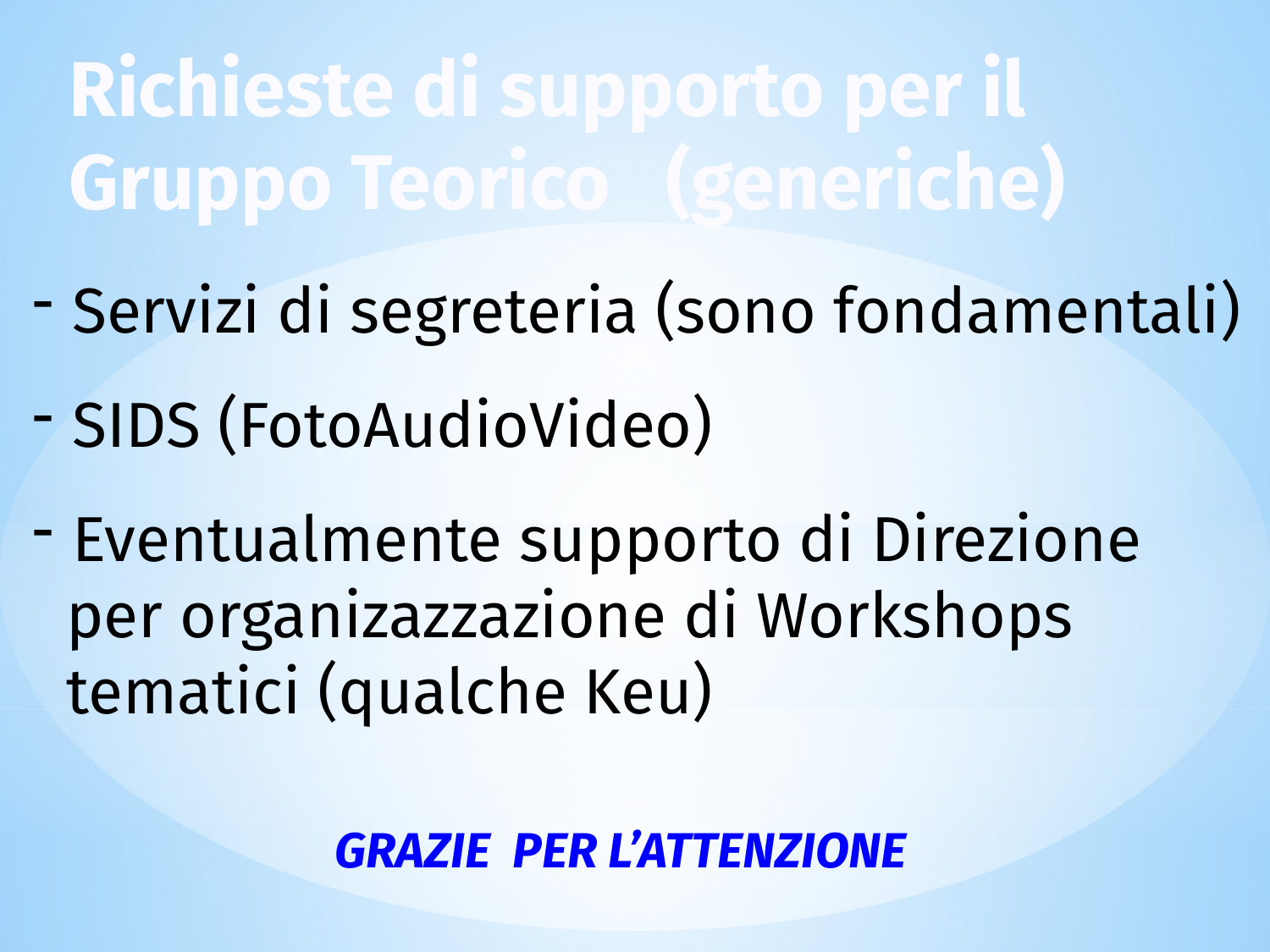

Richieste di supporto per il
Gruppo Teorico   (generiche)
Servizi di segreteria (sono fondamentali)

SIDS (FotoAudioVideo)

Eventualmente supporto di Direzione
  per organizazzazione di Workshops
  tematici (qualche Keu)
GRAZIE  PER L’ATTENZIONE